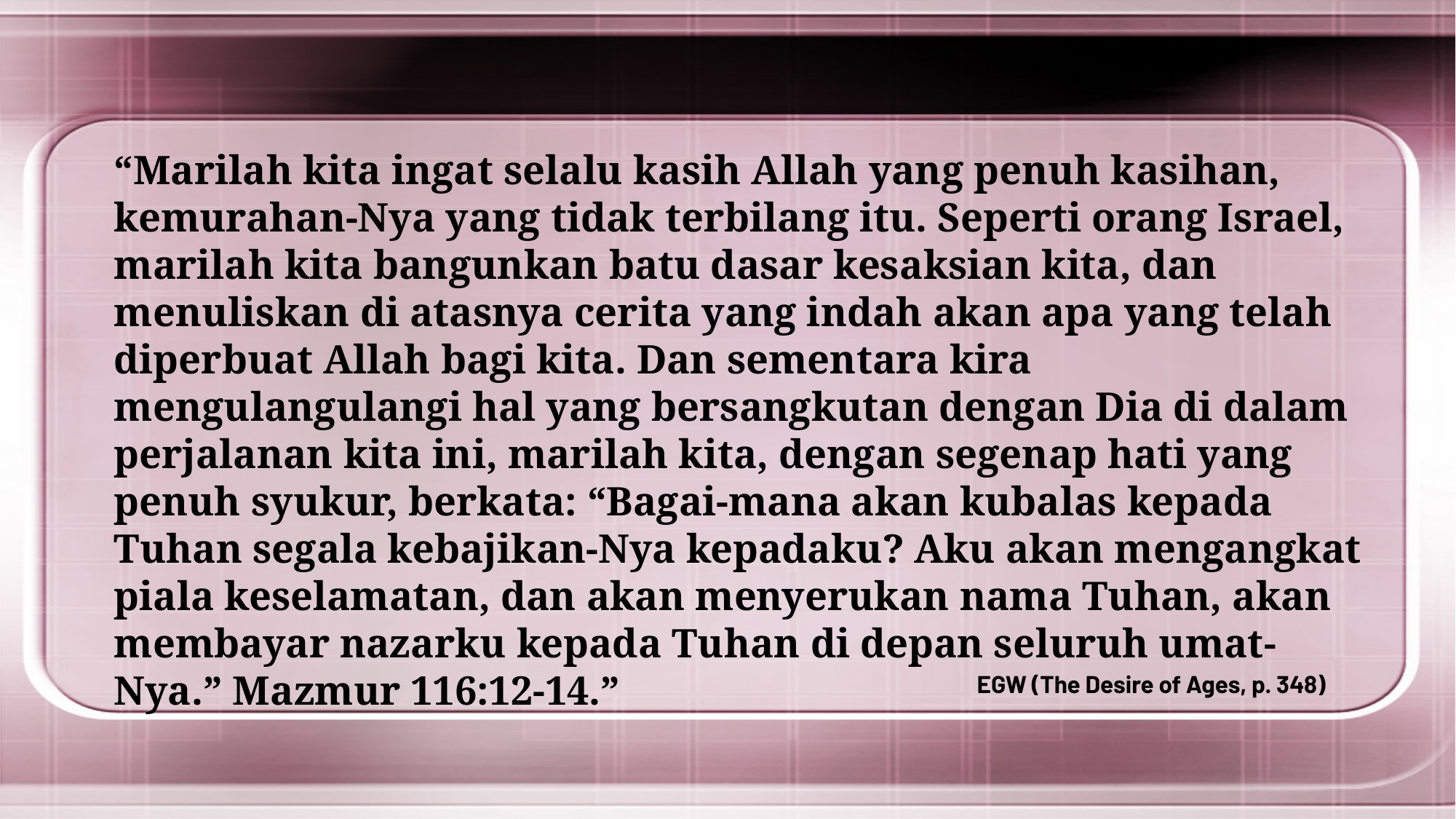

“Marilah kita ingat selalu kasih Allah yang penuh kasihan, kemurahan-Nya yang tidak terbilang itu. Seperti orang Israel, marilah kita bangunkan batu dasar kesaksian kita, dan menuliskan di atasnya cerita yang indah akan apa yang telah diperbuat Allah bagi kita. Dan sementara kira mengulangulangi hal yang bersangkutan dengan Dia di dalam perjalanan kita ini, marilah kita, dengan segenap hati yang penuh syukur, berkata: “Bagai-mana akan kubalas kepada Tuhan segala kebajikan-Nya kepadaku? Aku akan mengangkat piala keselamatan, dan akan menyerukan nama Tuhan, akan membayar nazarku kepada Tuhan di depan seluruh umat-Nya.” Mazmur 116:12-14.”
EGW (The Desire of Ages, p. 348)